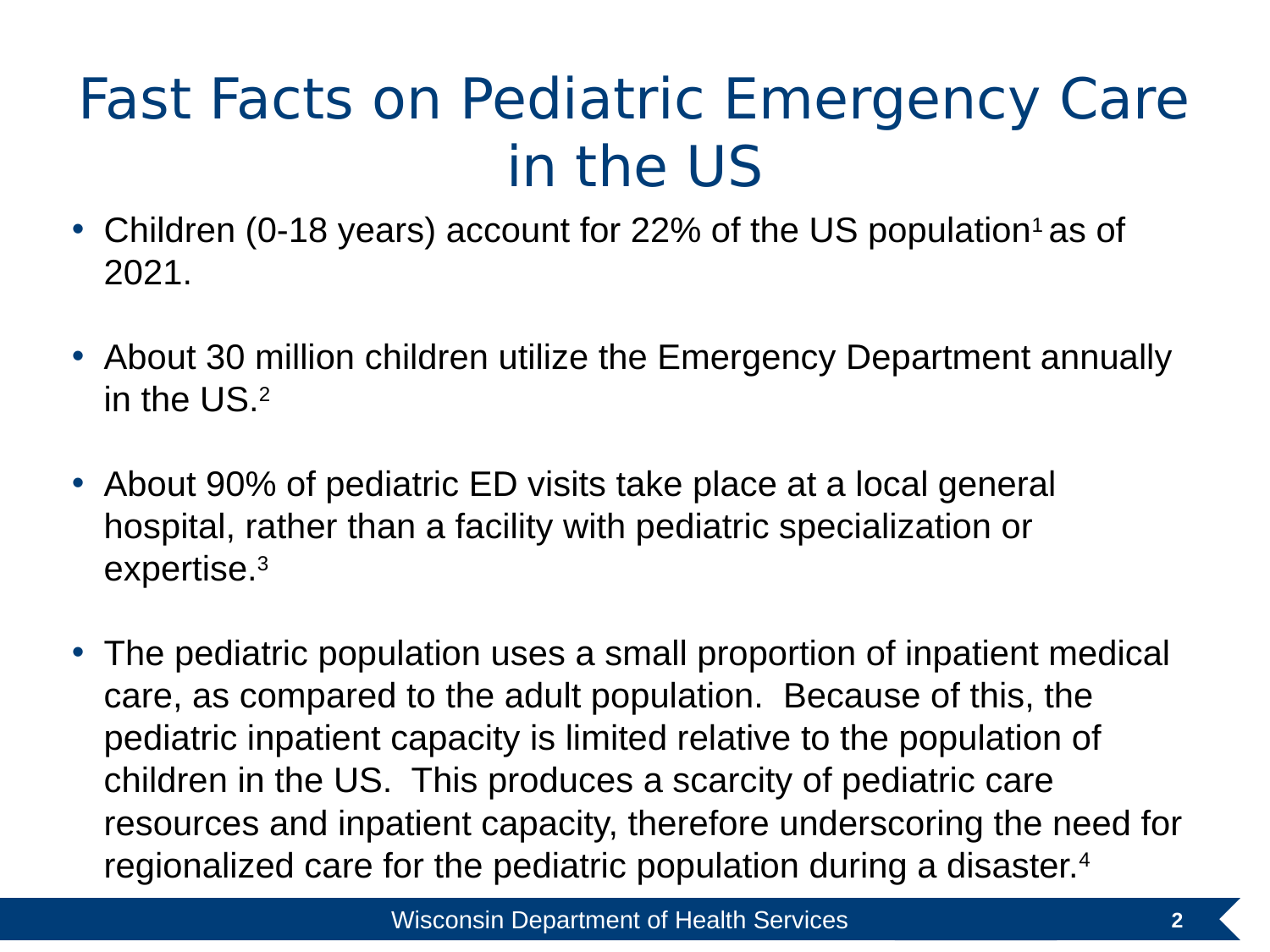

# Fast Facts on Pediatric Emergency Care in the US
Children (0-18 years) account for 22% of the US population1 as of 2021.

About 30 million children utilize the Emergency Department annually in the US.2

About 90% of pediatric ED visits take place at a local general hospital, rather than a facility with pediatric specialization or expertise.3

The pediatric population uses a small proportion of inpatient medical care, as compared to the adult population.  Because of this, the pediatric inpatient capacity is limited relative to the population of children in the US.  This produces a scarcity of pediatric care resources and inpatient capacity, therefore underscoring the need for regionalized care for the pediatric population during a disaster.4